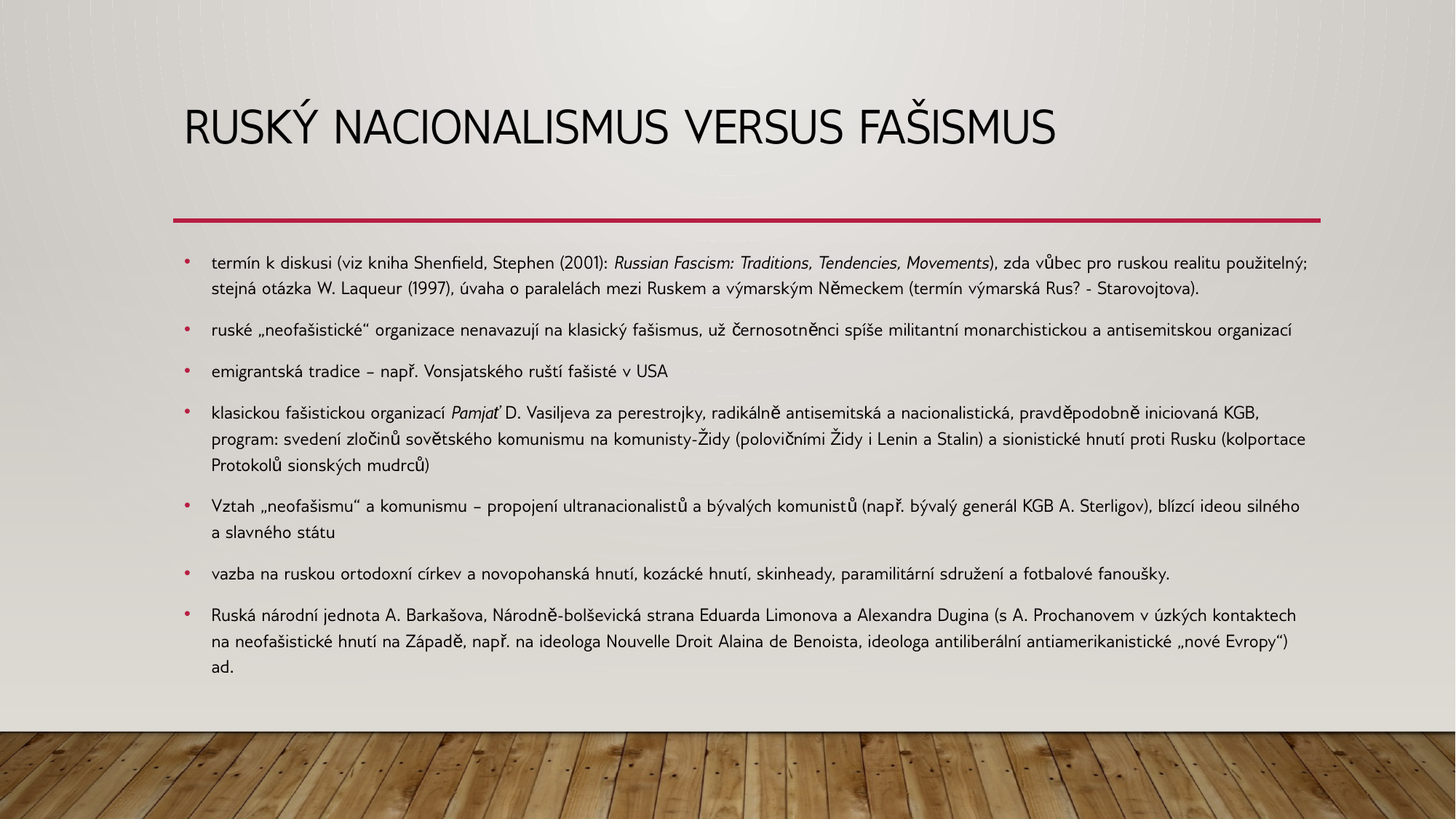

# RUSKÝ NACIONALISMUS VERSUS FAŠISMUS
termín k diskusi (viz kniha Shenfield, Stephen (2001): Russian Fascism: Traditions, Tendencies, Movements), zda vůbec pro ruskou realitu použitelný; stejná otázka W. Laqueur (1997), úvaha o paralelách mezi Ruskem a výmarským Německem (termín výmarská Rus? - Starovojtova).
ruské „neofašistické“ organizace nenavazují na klasický fašismus, už černosotněnci spíše militantní monarchistickou a antisemitskou organizací
emigrantská tradice – např. Vonsjatského ruští fašisté v USA
klasickou fašistickou organizací Pamjať D. Vasiljeva za perestrojky, radikálně antisemitská a nacionalistická, pravděpodobně iniciovaná KGB, program: svedení zločinů sovětského komunismu na komunisty-Židy (polovičními Židy i Lenin a Stalin) a sionistické hnutí proti Rusku (kolportace Protokolů sionských mudrců)
Vztah „neofašismu“ a komunismu – propojení ultranacionalistů a bývalých komunistů (např. bývalý generál KGB A. Sterligov), blízcí ideou silného a slavného státu
vazba na ruskou ortodoxní církev a novopohanská hnutí, kozácké hnutí, skinheady, paramilitární sdružení a fotbalové fanoušky.
Ruská národní jednota A. Barkašova, Národně-bolševická strana Eduarda Limonova a Alexandra Dugina (s A. Prochanovem v úzkých kontaktech na neofašistické hnutí na Západě, např. na ideologa Nouvelle Droit Alaina de Benoista, ideologa antiliberální antiamerikanistické „nové Evropy“) ad.